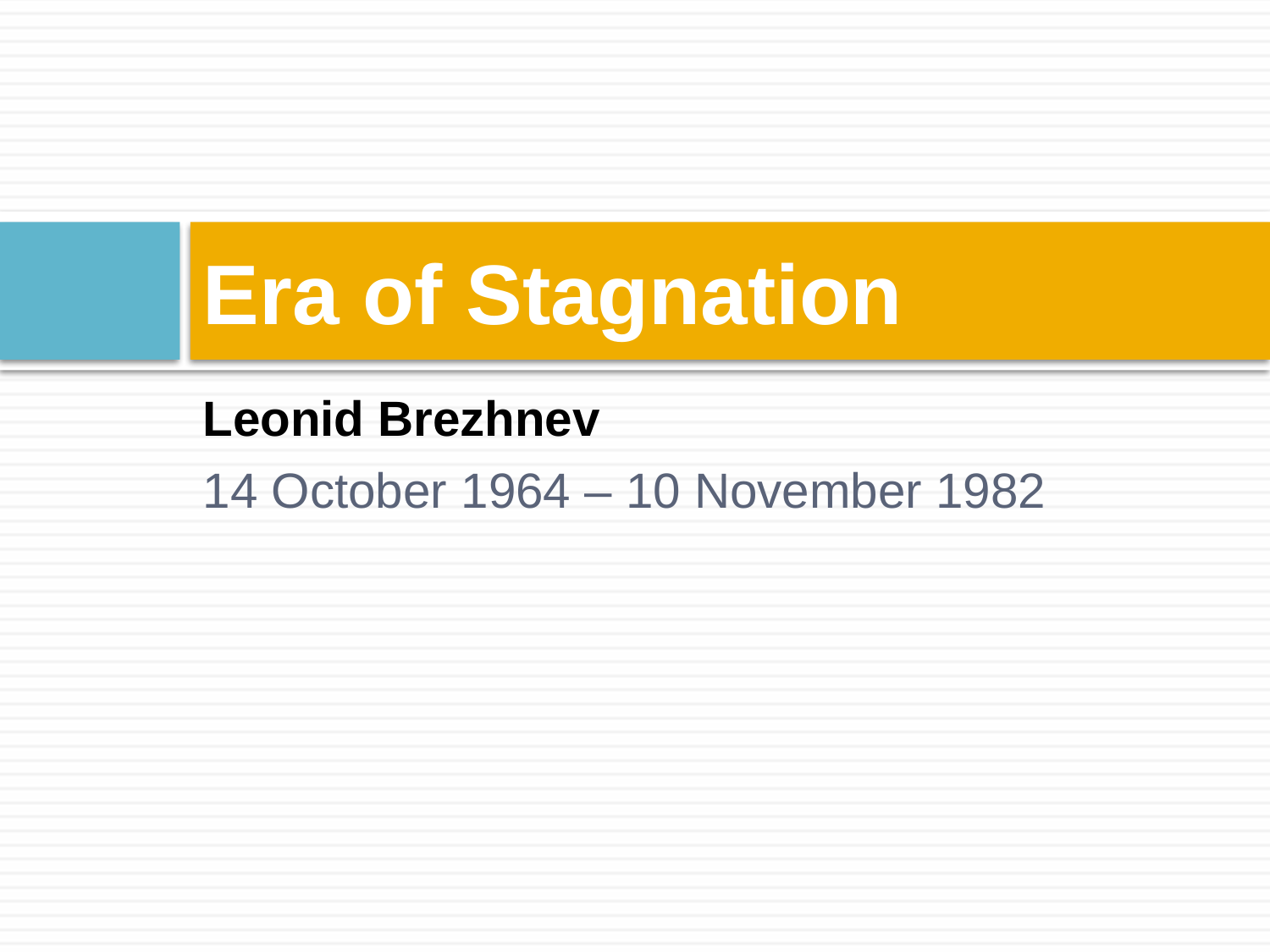

# Era of Stagnation
Leonid Brezhnev
14 October 1964 – 10 November 1982